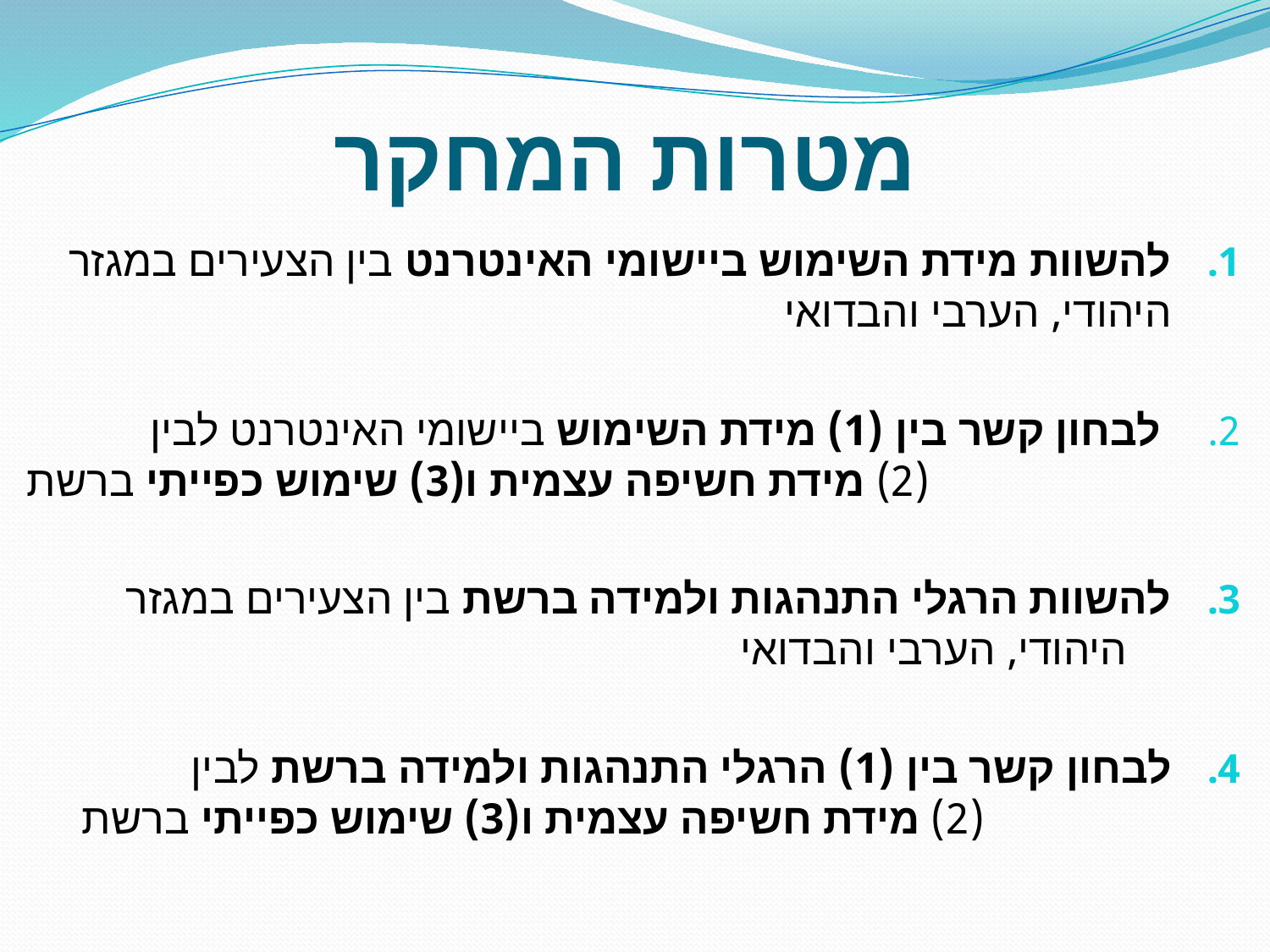

# מטרות המחקר
להשוות מידת השימוש ביישומי האינטרנט בין הצעירים במגזר היהודי, הערבי והבדואי

 לבחון קשר בין (1) מידת השימוש ביישומי האינטרנט לבין                                   (2) מידת חשיפה עצמית ו(3) שימוש כפייתי ברשת

להשוות הרגלי התנהגות ולמידה ברשת בין הצעירים במגזר               היהודי, הערבי והבדואי

לבחון קשר בין (1) הרגלי התנהגות ולמידה ברשת לבין                                  (2) מידת חשיפה עצמית ו(3) שימוש כפייתי ברשת